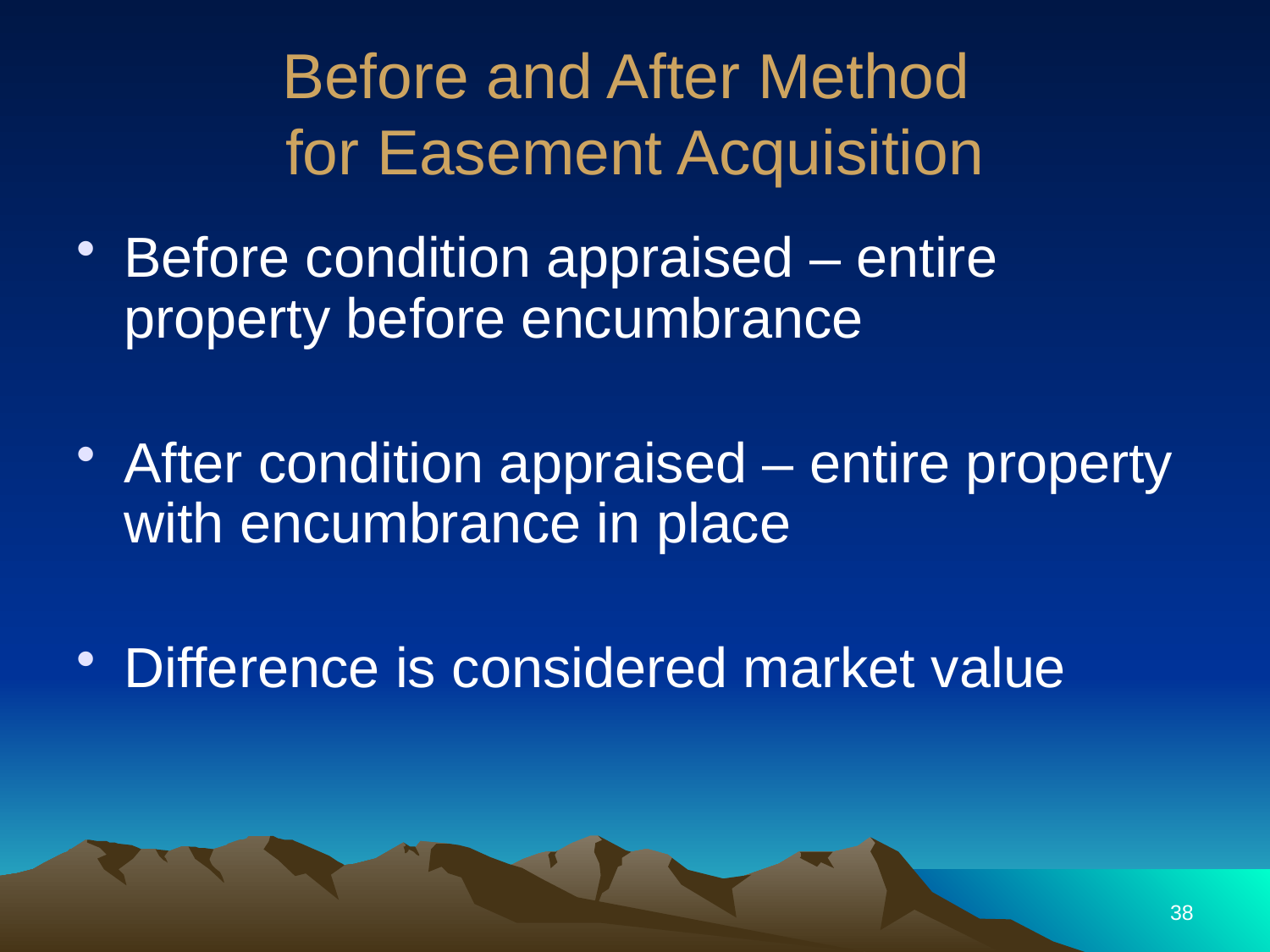

# Before and After Method for Easement Acquisition
Before condition appraised – entire property before encumbrance

After condition appraised – entire property with encumbrance in place

Difference is considered market value
38